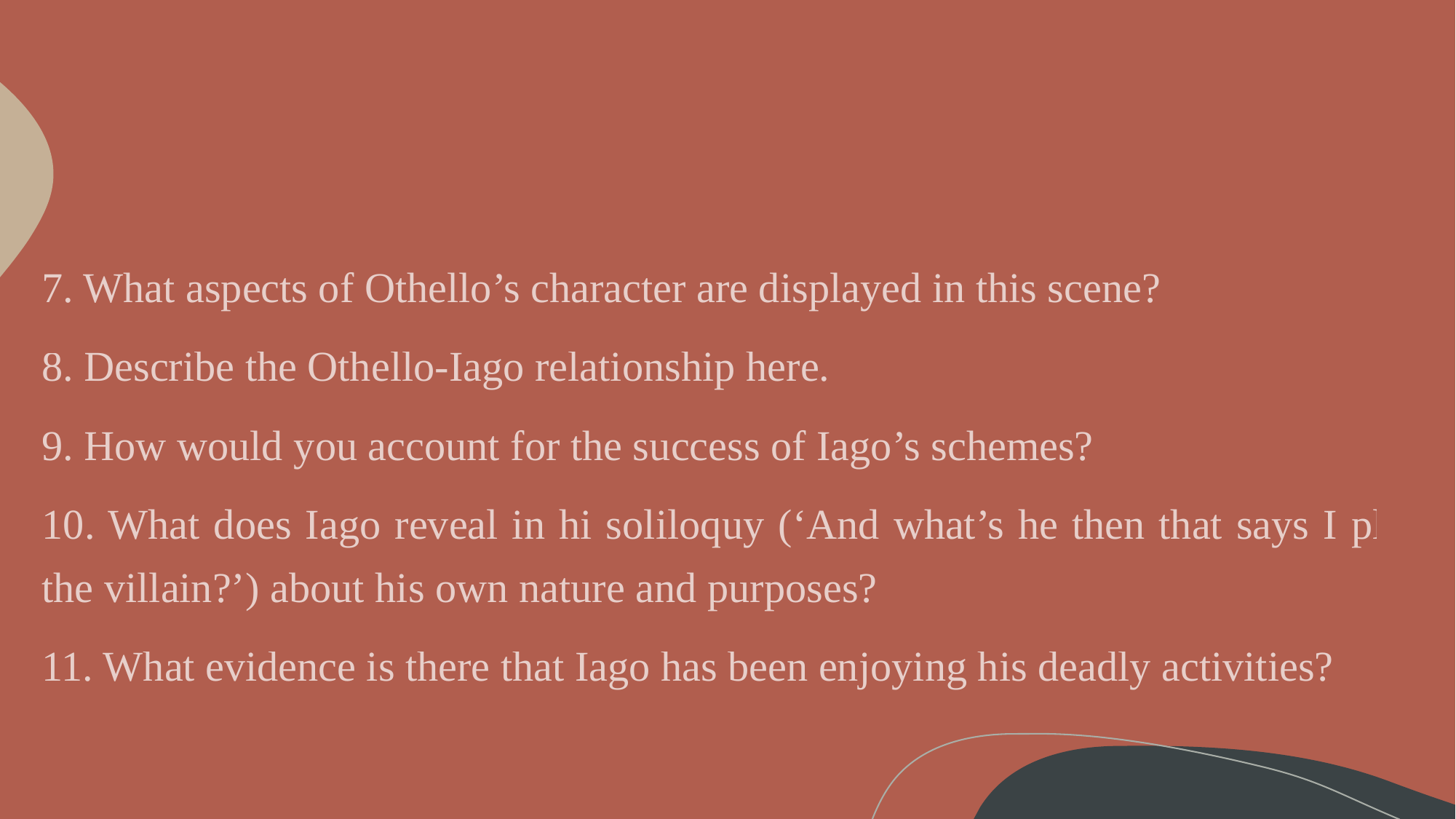

#
7. What aspects of Othello’s character are displayed in this scene?
8. Describe the Othello-Iago relationship here.
9. How would you account for the success of Iago’s schemes?
10. What does Iago reveal in hi soliloquy (‘And what’s he then that says I play the villain?’) about his own nature and purposes?
11. What evidence is there that Iago has been enjoying his deadly activities?